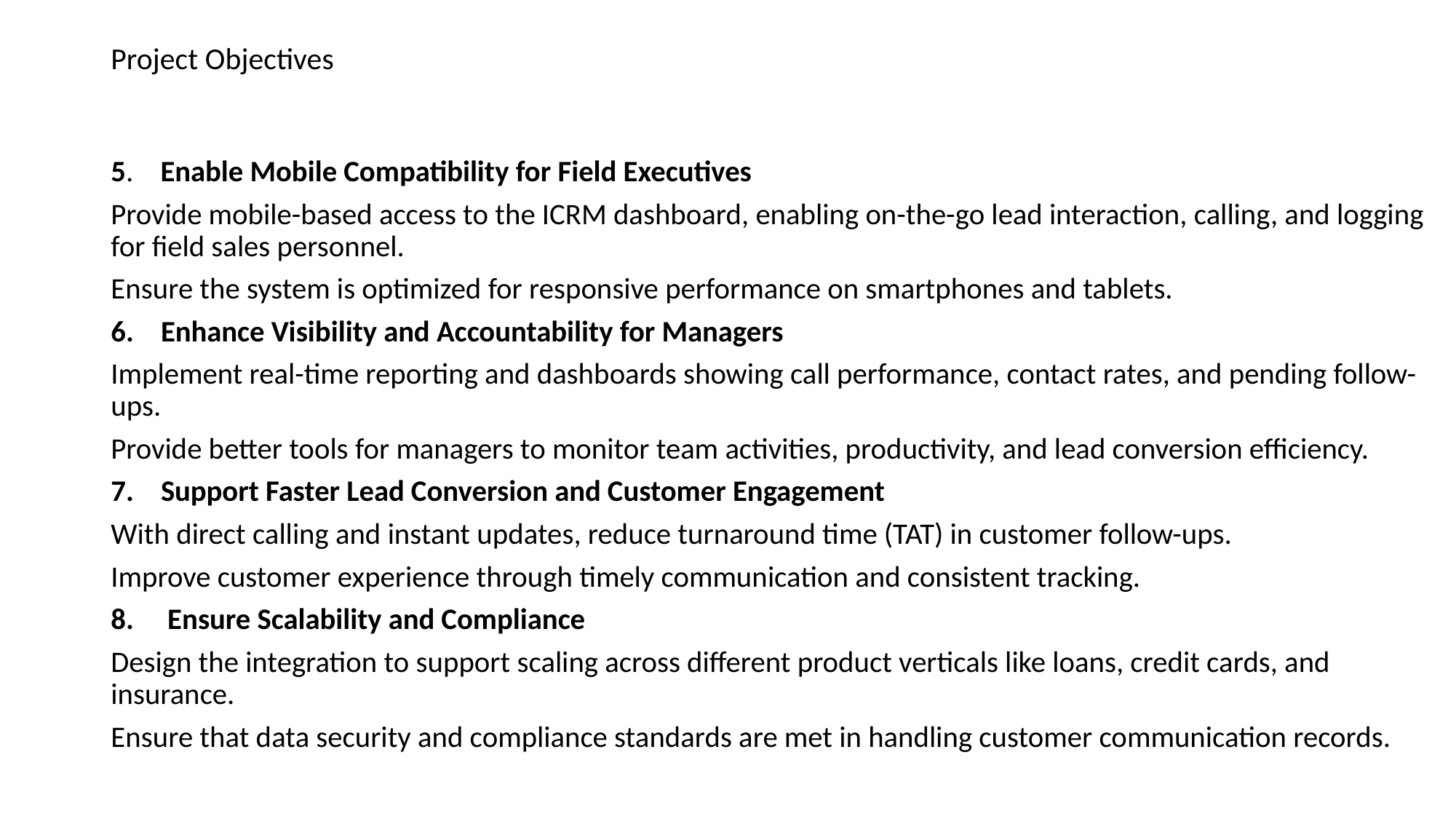

# Project Objectives
5.    Enable Mobile Compatibility for Field Executives
Provide mobile-based access to the ICRM dashboard, enabling on-the-go lead interaction, calling, and logging for field sales personnel.
Ensure the system is optimized for responsive performance on smartphones and tablets.
6.    Enhance Visibility and Accountability for Managers
Implement real-time reporting and dashboards showing call performance, contact rates, and pending follow-ups.
Provide better tools for managers to monitor team activities, productivity, and lead conversion efficiency.
7.    Support Faster Lead Conversion and Customer Engagement
With direct calling and instant updates, reduce turnaround time (TAT) in customer follow-ups.
Improve customer experience through timely communication and consistent tracking.
8.     Ensure Scalability and Compliance
Design the integration to support scaling across different product verticals like loans, credit cards, and insurance.
Ensure that data security and compliance standards are met in handling customer communication records.